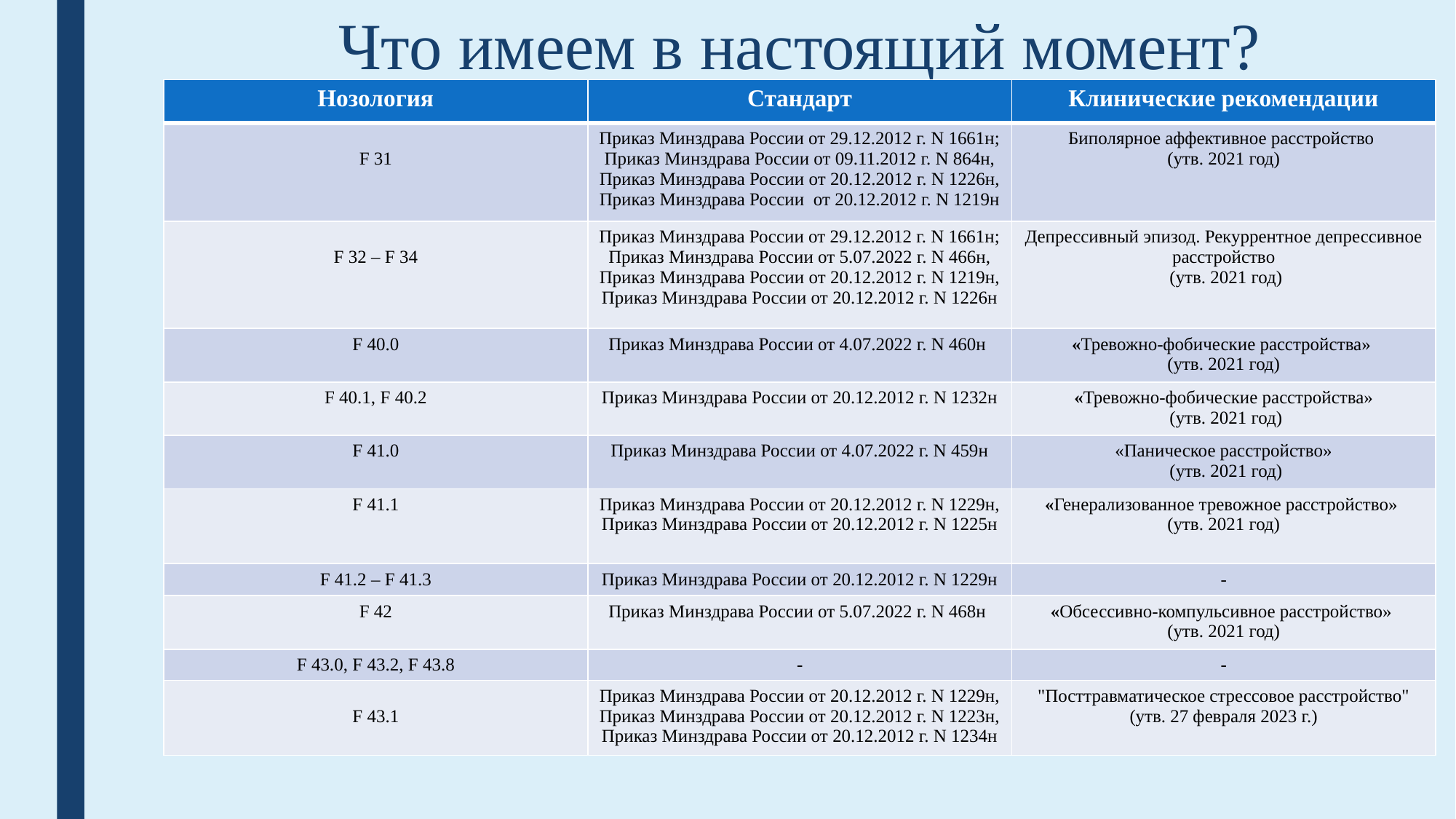

# Что имеем в настоящий момент?
| Нозология | Стандарт | Клинические рекомендации |
| --- | --- | --- |
| F 31 | Приказ Минздрава России от 29.12.2012 г. N 1661н; Приказ Минздрава России от 09.11.2012 г. N 864н, Приказ Минздрава России от 20.12.2012 г. N 1226н, Приказ Минздрава России от 20.12.2012 г. N 1219н | Биполярное аффективное расстройство (утв. 2021 год) |
| F 32 – F 34 | Приказ Минздрава России от 29.12.2012 г. N 1661н; Приказ Минздрава России от 5.07.2022 г. N 466н, Приказ Минздрава России от 20.12.2012 г. N 1219н, Приказ Минздрава России от 20.12.2012 г. N 1226н | Депрессивный эпизод. Рекуррентное депрессивное расстройство (утв. 2021 год) |
| F 40.0 | Приказ Минздрава России от 4.07.2022 г. N 460н | «Тревожно-фобические расстройства» (утв. 2021 год) |
| F 40.1, F 40.2 | Приказ Минздрава России от 20.12.2012 г. N 1232н | «Тревожно-фобические расстройства» (утв. 2021 год) |
| F 41.0 | Приказ Минздрава России от 4.07.2022 г. N 459н | «Паническое расстройство» (утв. 2021 год) |
| F 41.1 | Приказ Минздрава России от 20.12.2012 г. N 1229н, Приказ Минздрава России от 20.12.2012 г. N 1225н | «Генерализованное тревожное расстройство» (утв. 2021 год) |
| F 41.2 – F 41.3 | Приказ Минздрава России от 20.12.2012 г. N 1229н | - |
| F 42 | Приказ Минздрава России от 5.07.2022 г. N 468н | «Обсессивно-компульсивное расстройство» (утв. 2021 год) |
| F 43.0, F 43.2, F 43.8 | - | - |
| F 43.1 | Приказ Минздрава России от 20.12.2012 г. N 1229н, Приказ Минздрава России от 20.12.2012 г. N 1223н, Приказ Минздрава России от 20.12.2012 г. N 1234н | "Посттравматическое стрессовое расстройство" (утв. 27 февраля 2023 г.) |